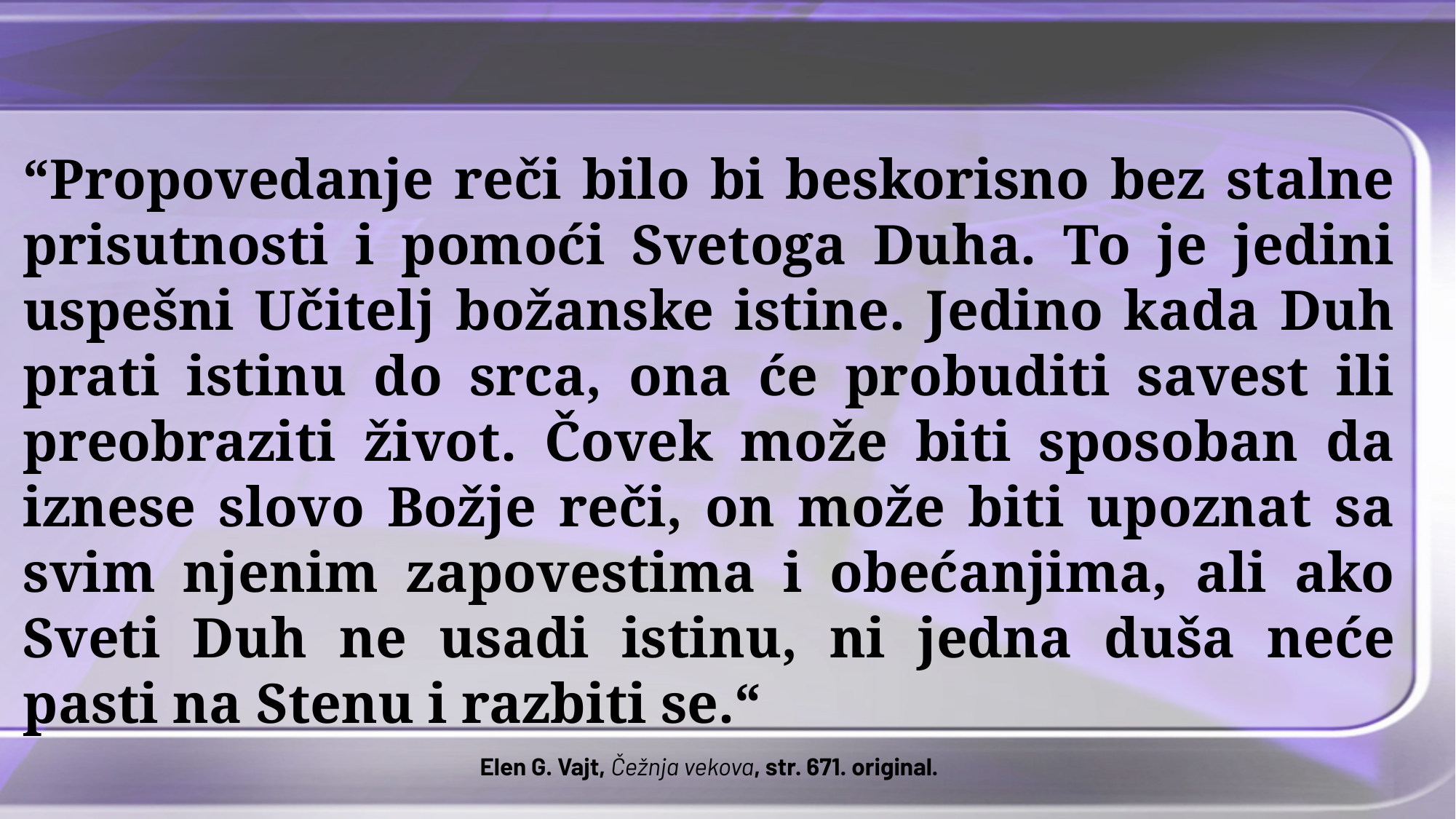

“Propovedanje reči bilo bi beskorisno bez stalne prisutnosti i pomoći Svetoga Duha. To je jedini uspešni Učitelj božanske istine. Jedino kada Duh prati istinu do srca, ona će probuditi savest ili preobraziti život. Čovek može biti sposoban da iznese slovo Božje reči, on može biti upoznat sa svim njenim zapovestima i obećanjima, ali ako Sveti Duh ne usadi istinu, ni jedna duša neće pasti na Stenu i razbiti se.“
Elen G. Vajt, Čežnja vekova, str. 671. original.